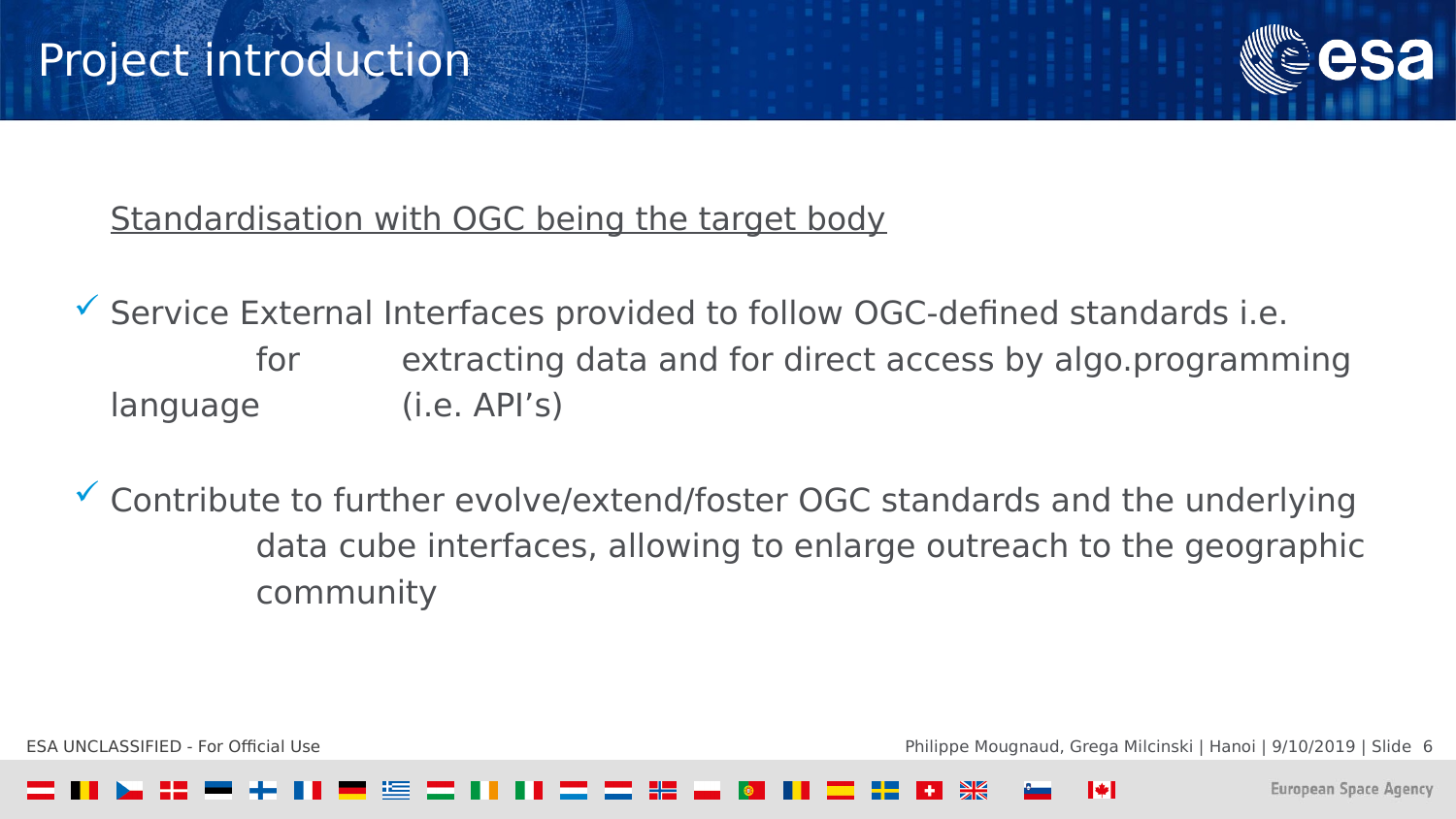

# Project introduction
Standardisation with OGC being the target body
Service External Interfaces provided to follow OGC-defined standards i.e.	for 	extracting data and for direct access by algo.programming language 	(i.e. API’s)
Contribute to further evolve/extend/foster OGC standards and the underlying 	data cube interfaces, allowing to enlarge outreach to the geographic 	community